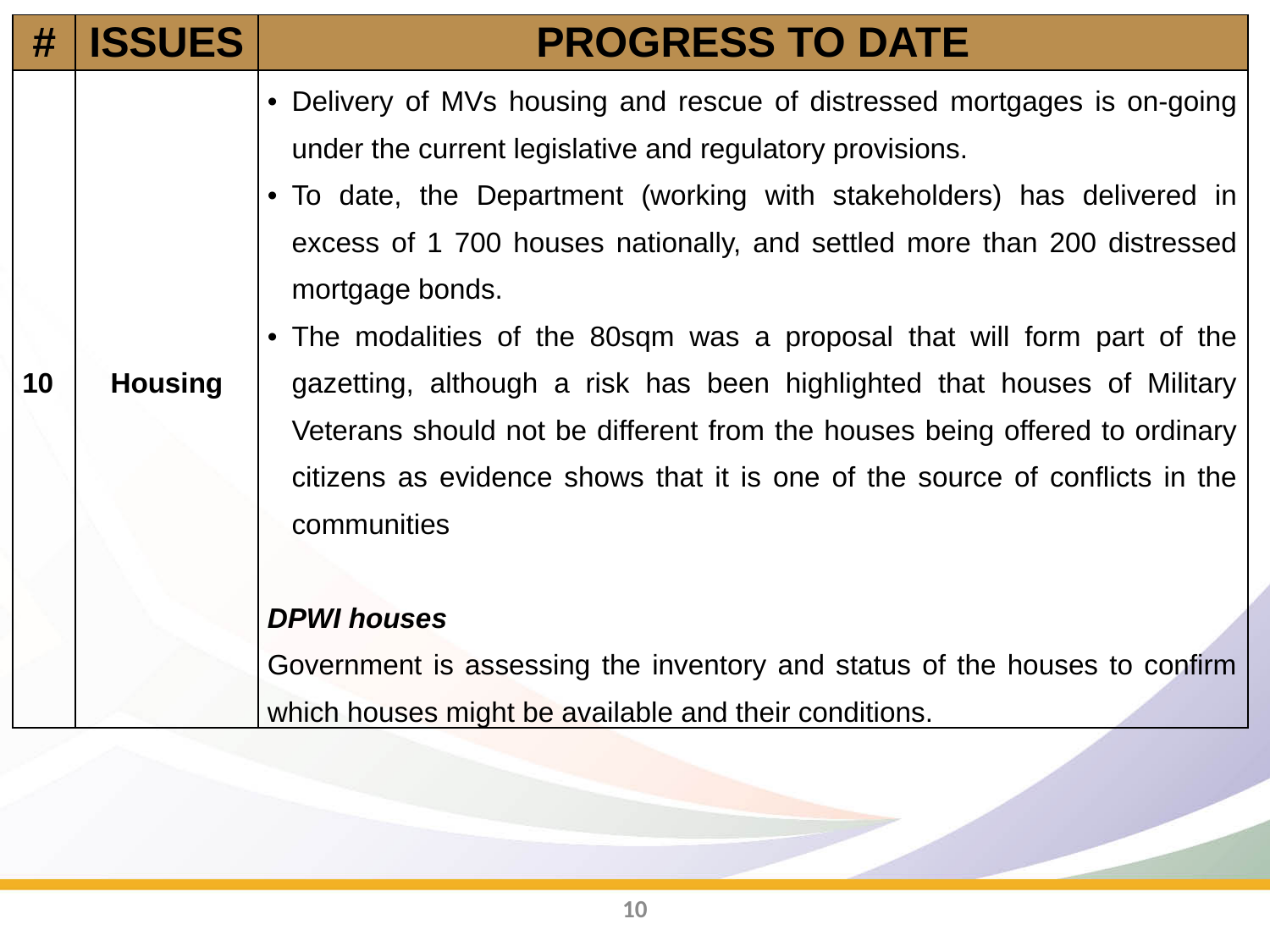

| # | ISSUES | PROGRESS TO DATE |
| --- | --- | --- |
| 10 | Housing | Delivery of MVs housing and rescue of distressed mortgages is on-going under the current legislative and regulatory provisions. To date, the Department (working with stakeholders) has delivered in excess of 1 700 houses nationally, and settled more than 200 distressed mortgage bonds. The modalities of the 80sqm was a proposal that will form part of the gazetting, although a risk has been highlighted that houses of Military Veterans should not be different from the houses being offered to ordinary citizens as evidence shows that it is one of the source of conflicts in the communities DPWI houses Government is assessing the inventory and status of the houses to confirm which houses might be available and their conditions. |
10